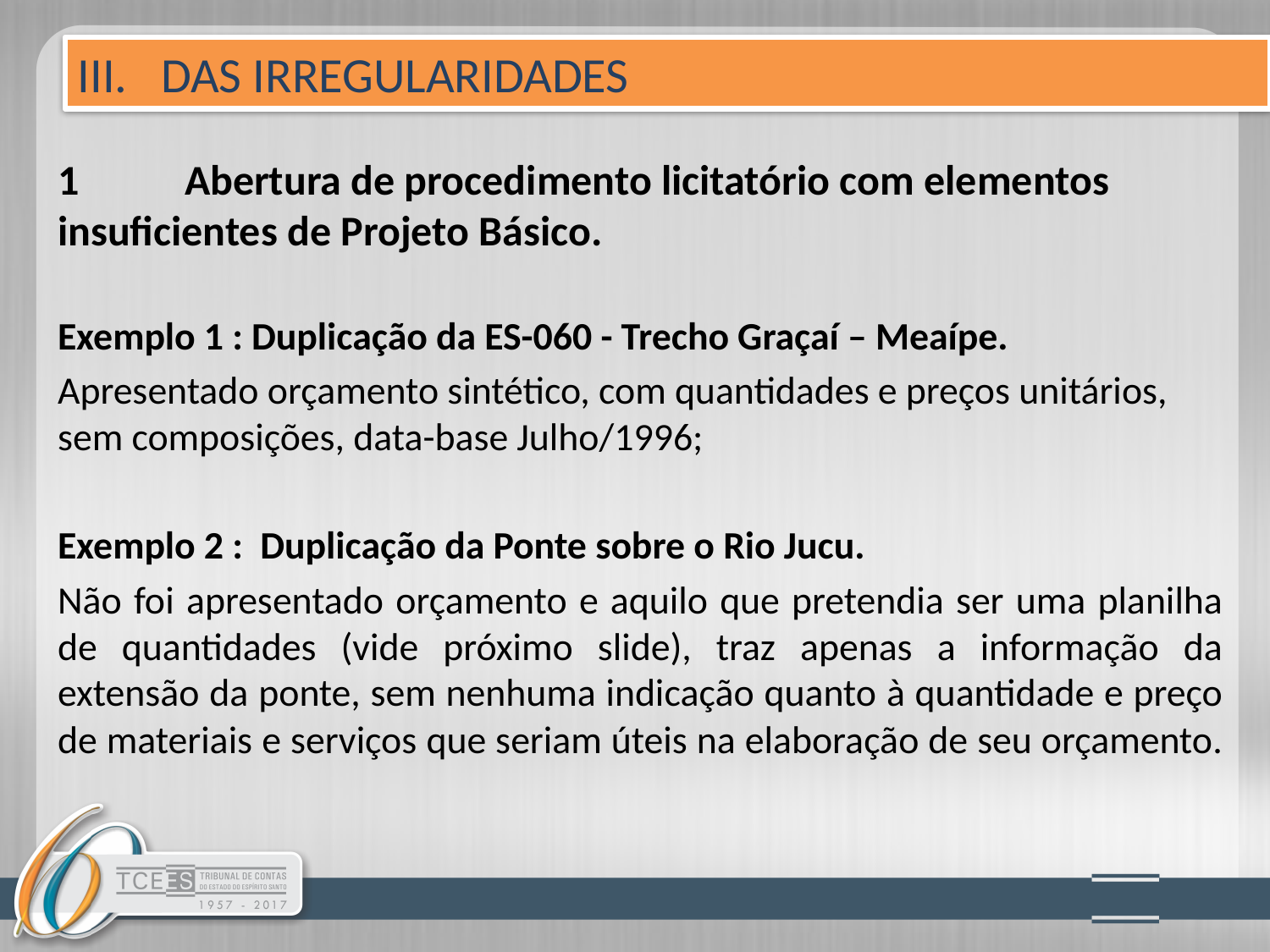

III.   DAS IRREGULARIDADES
1	Abertura de procedimento licitatório com elementos 	insuficientes de Projeto Básico.

Exemplo 1 : Duplicação da ES-060 - Trecho Graçaí – Meaípe.
Apresentado orçamento sintético, com quantidades e preços unitários, sem composições, data-base Julho/1996;

Exemplo 2 :  Duplicação da Ponte sobre o Rio Jucu.
Não foi apresentado orçamento e aquilo que pretendia ser uma planilha de quantidades (vide próximo slide), traz apenas a informação da extensão da ponte, sem nenhuma indicação quanto à quantidade e preço de materiais e serviços que seriam úteis na elaboração de seu orçamento.